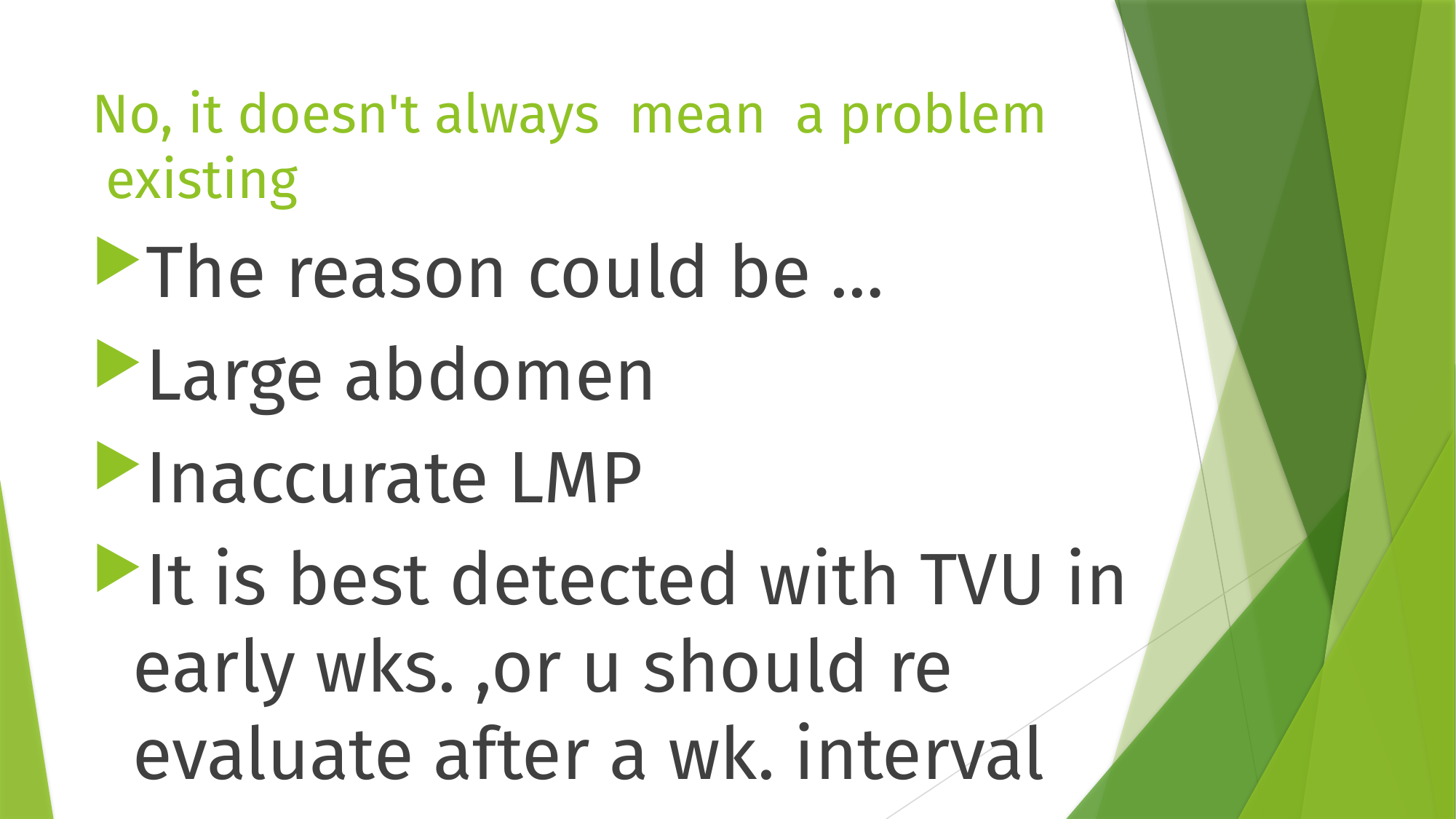

# No, it doesn't always  mean  a problem existing
The reason could be …
Large abdomen
Inaccurate LMP
It is best detected with TVU in early wks. ,or u should re evaluate after a wk. interval